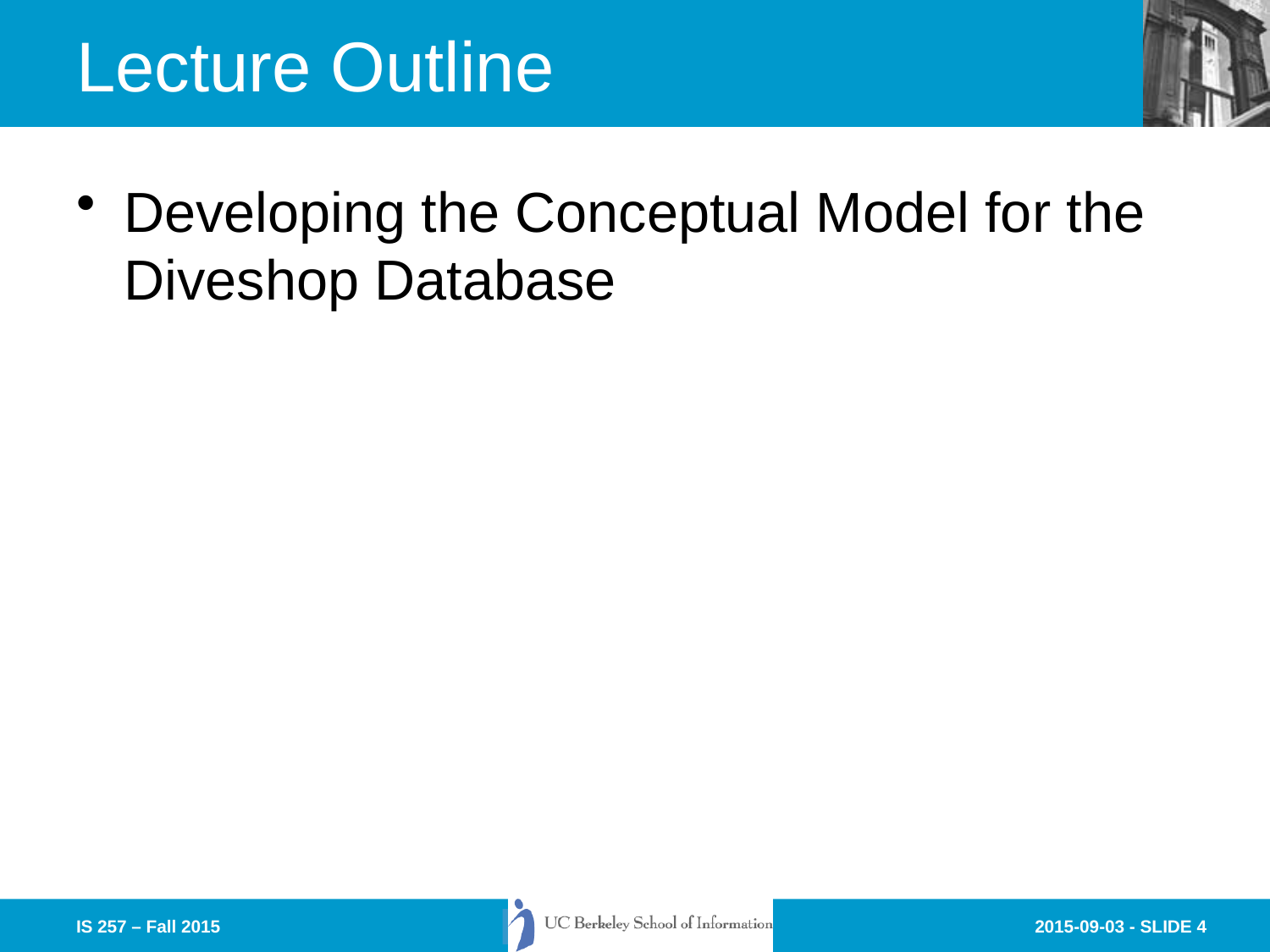

# Lecture Outline
Developing the Conceptual Model for the Diveshop Database
IS 257 – Fall 2015